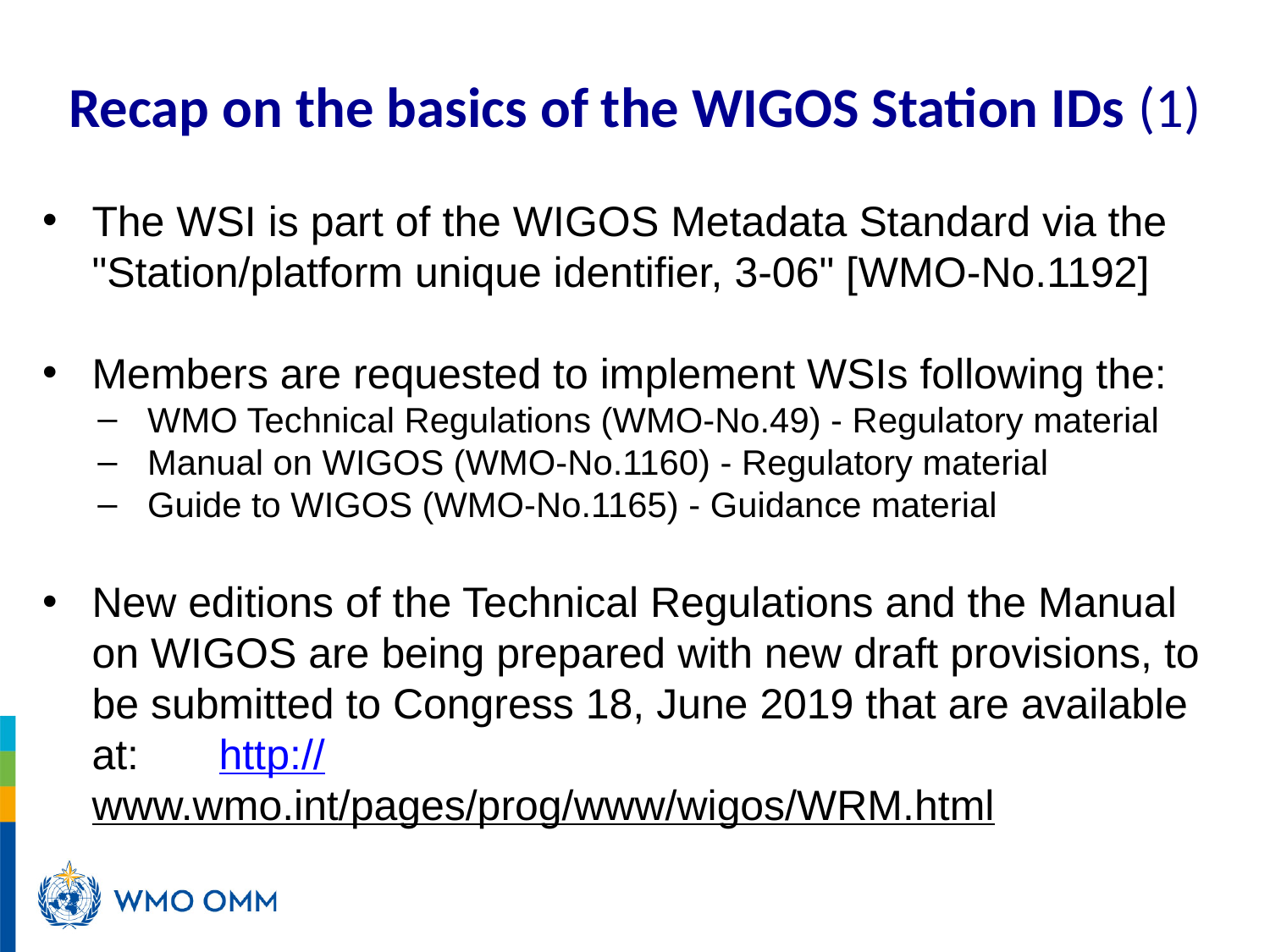

# Recap on the basics of the WIGOS Station IDs (1)
The WSI is part of the WIGOS Metadata Standard via the "Station/platform unique identifier, 3-06" [WMO-No.1192]

Members are requested to implement WSIs following the:
WMO Technical Regulations (WMO-No.49) - Regulatory material
Manual on WIGOS (WMO-No.1160) - Regulatory material
Guide to WIGOS (WMO-No.1165) - Guidance material

New editions of the Technical Regulations and the Manual on WIGOS are being prepared with new draft provisions, to be submitted to Congress 18, June 2019 that are available at:  	http://www.wmo.int/pages/prog/www/wigos/WRM.html